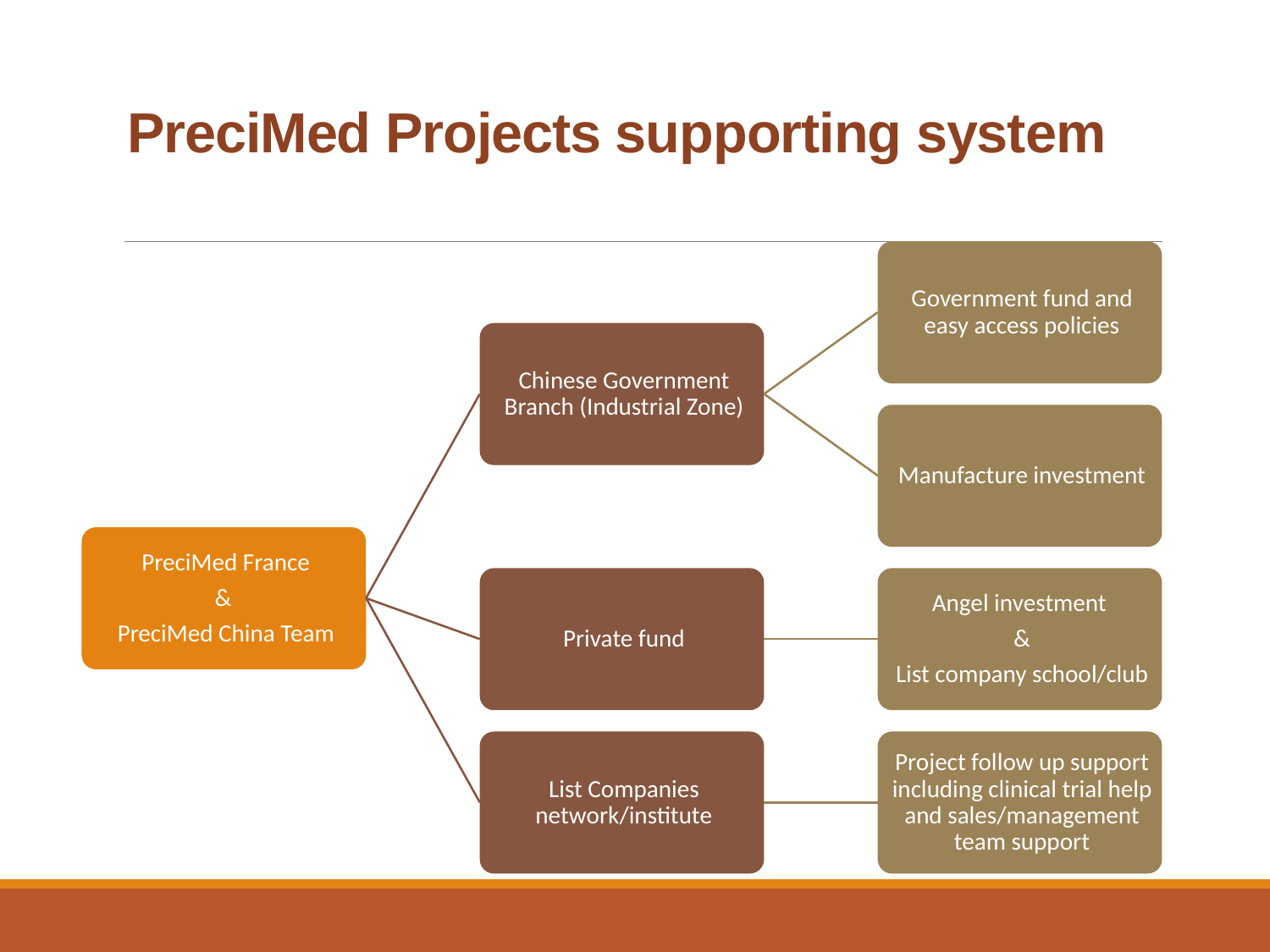

# PreciMed Projects supporting system
PreciMed France
&
PreciMed China Team

Chinese Government Branch (Industrial Zone)

Government fund and easy access policies

Manufacture investment

Private fund

Angel investment
&
List company school/club

List Companies network/institute

Project follow up support including clinical trial help and sales/management team support